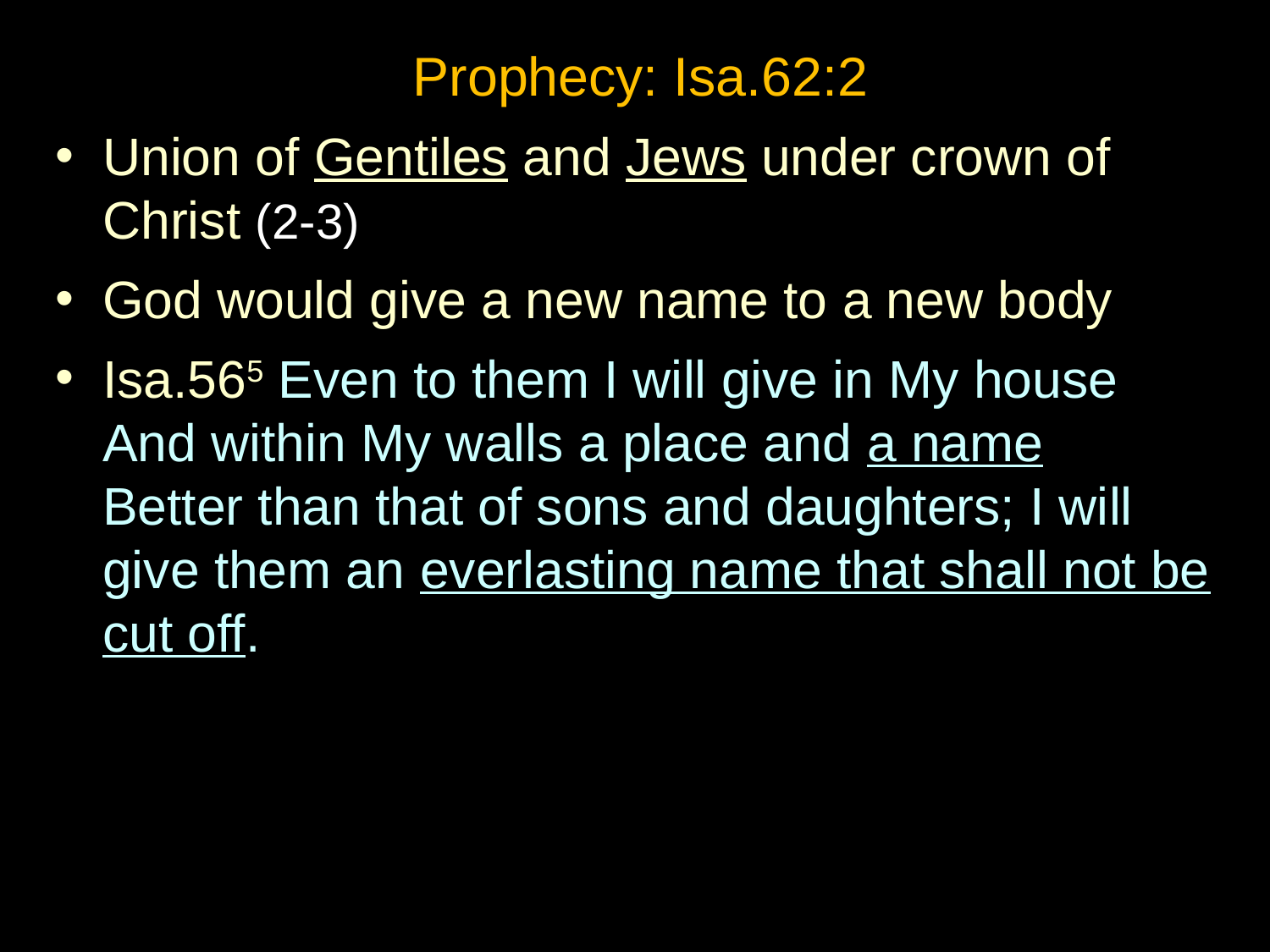

Prophecy: Isa.62:2
Union of Gentiles and Jews under crown of Christ (2-3)
God would give a new name to a new body
Isa.565 Even to them I will give in My house     And within My walls a place and a name     Better than that of sons and daughters; I will give them an everlasting name that shall not be cut off.